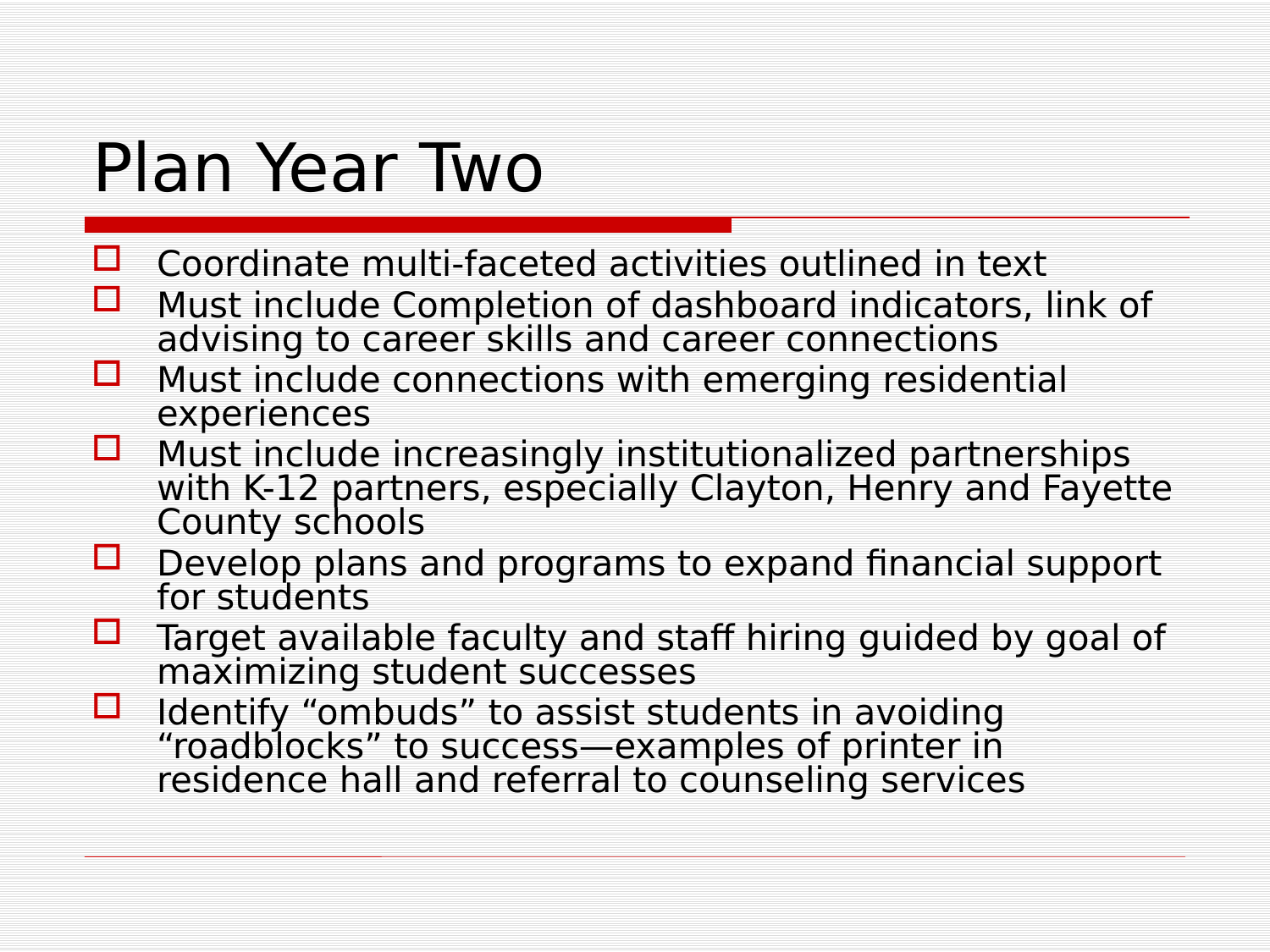

# Plan Year Two
Coordinate multi-faceted activities outlined in text
Must include Completion of dashboard indicators, link of advising to career skills and career connections
Must include connections with emerging residential experiences
Must include increasingly institutionalized partnerships with K-12 partners, especially Clayton, Henry and Fayette County schools
Develop plans and programs to expand financial support for students
Target available faculty and staff hiring guided by goal of maximizing student successes
Identify “ombuds” to assist students in avoiding “roadblocks” to success—examples of printer in residence hall and referral to counseling services